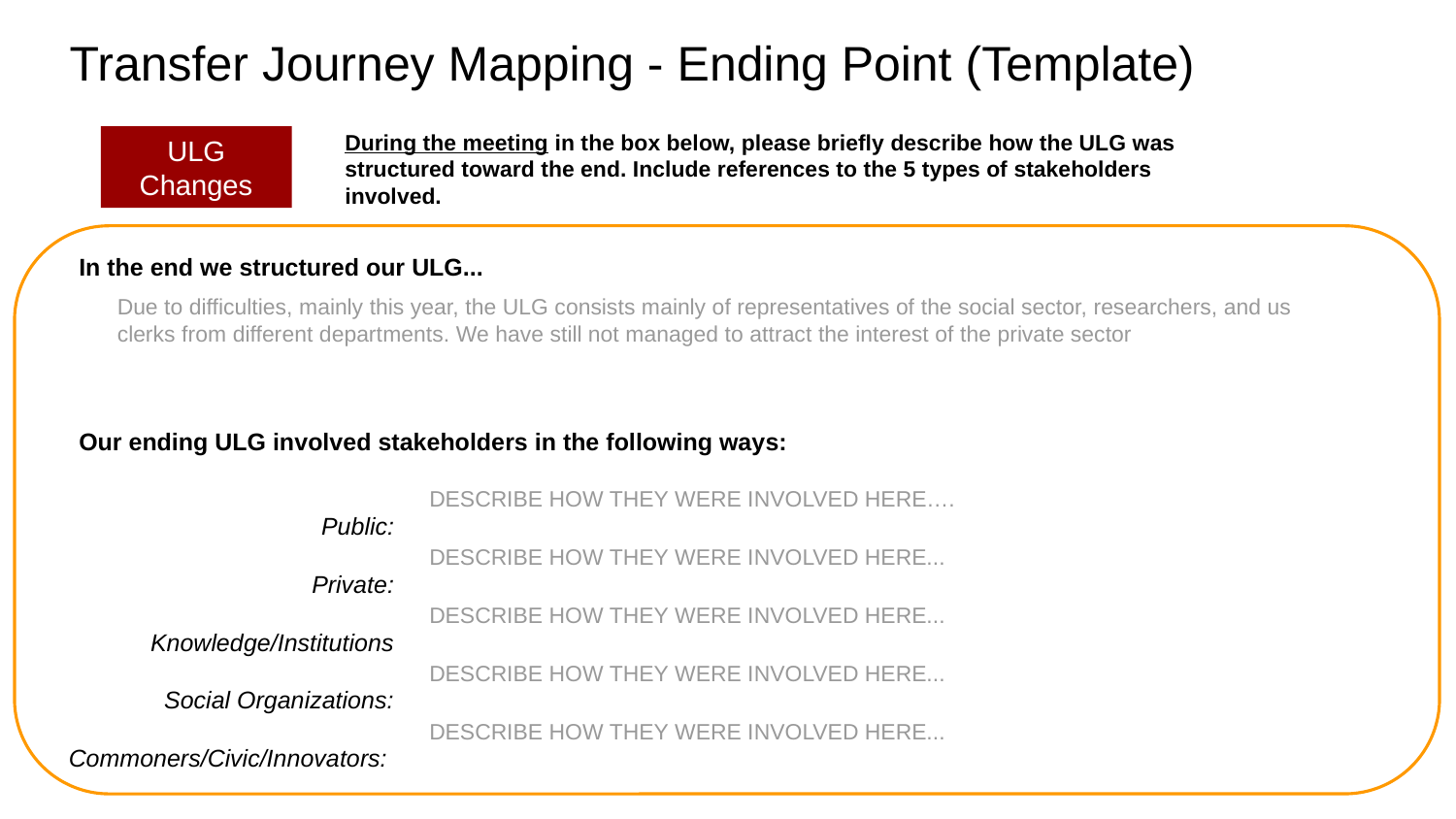

Transfer Journey Mapping - Ending Point (Template)
During the meeting in the box below, please briefly describe how the ULG was structured toward the end. Include references to the 5 types of stakeholders involved.
ULG
Changes

In the end we structured our ULG...
Due to difficulties, mainly this year, the ULG consists mainly of representatives of the social sector, researchers, and us clerks from different departments. We have still not managed to attract the interest of the private sector
Our ending ULG involved stakeholders in the following ways:
Public:
Private:
Knowledge/Institutions
Social Organizations:
Commoners/Civic/Innovators:
DESCRIBE HOW THEY WERE INVOLVED HERE….
DESCRIBE HOW THEY WERE INVOLVED HERE...

DESCRIBE HOW THEY WERE INVOLVED HERE...

DESCRIBE HOW THEY WERE INVOLVED HERE...

DESCRIBE HOW THEY WERE INVOLVED HERE...